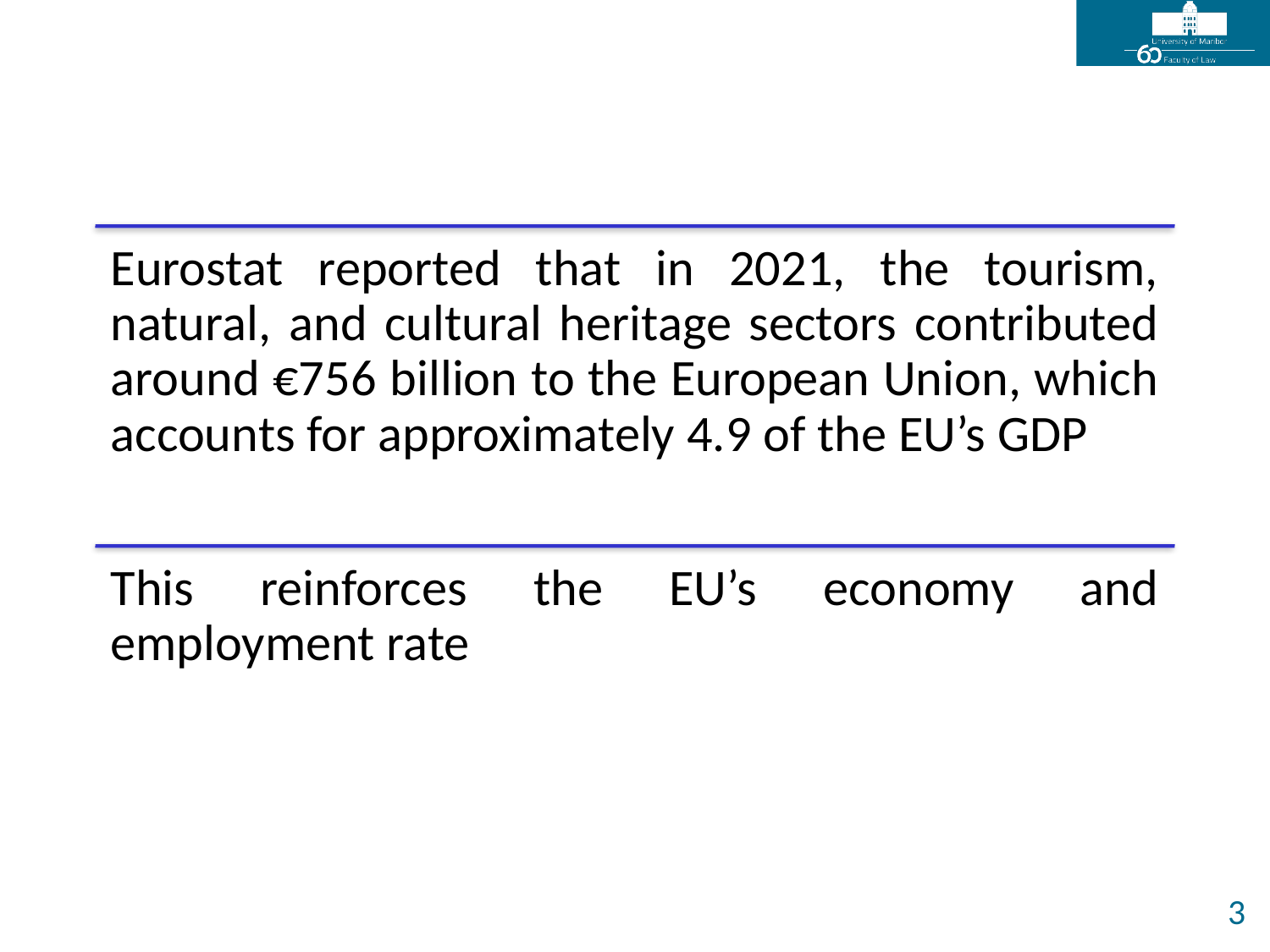

Eurostat reported that in 2021, the tourism, natural, and cultural heritage sectors contributed around €756 billion to the European Union, which accounts for approximately 4.9 of the EU’s GDP
This reinforces the EU’s economy and employment rate
3